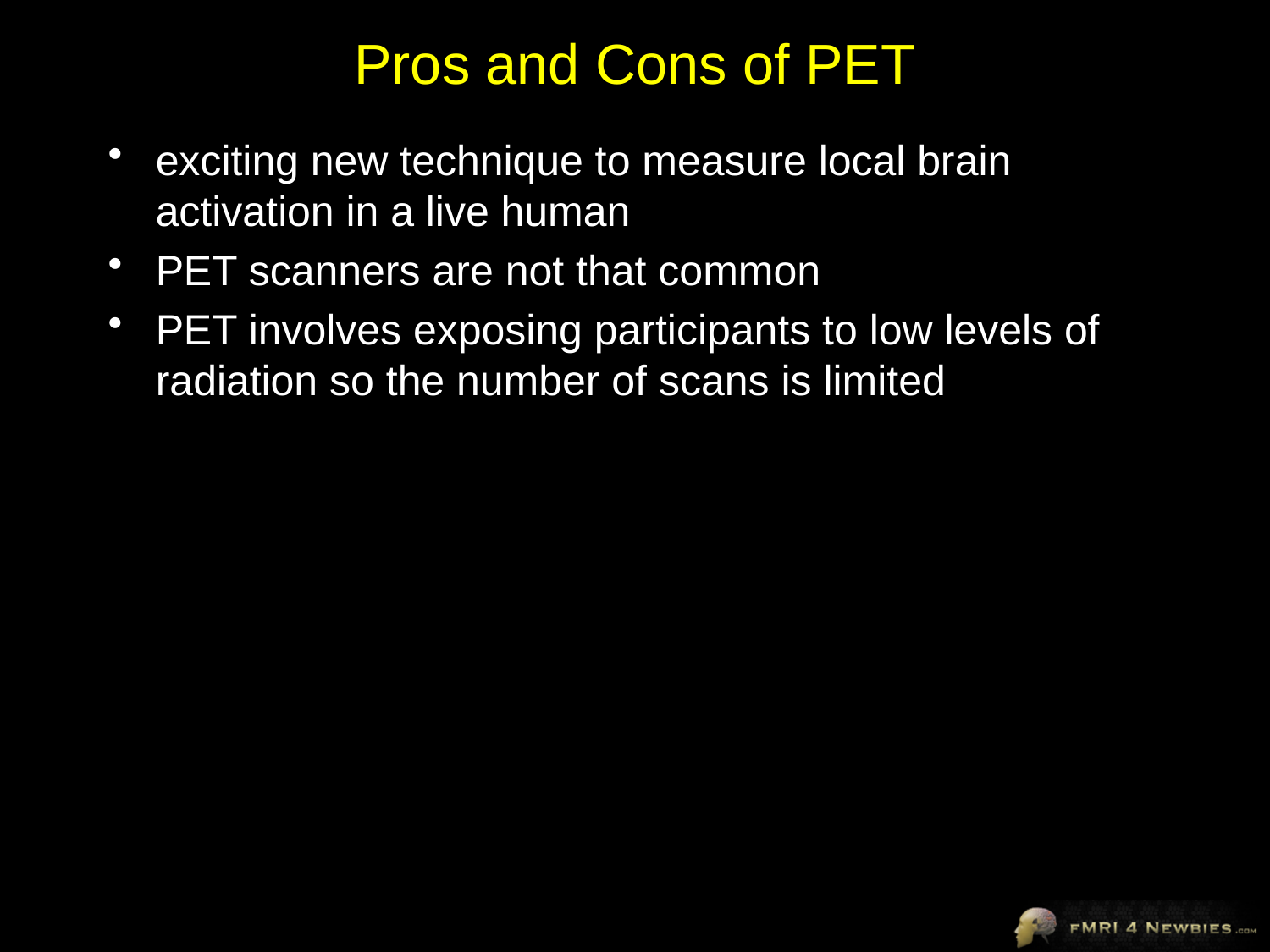

# Pros and Cons of PET
exciting new technique to measure local brain activation in a live human
PET scanners are not that common
PET involves exposing participants to low levels of radiation so the number of scans is limited